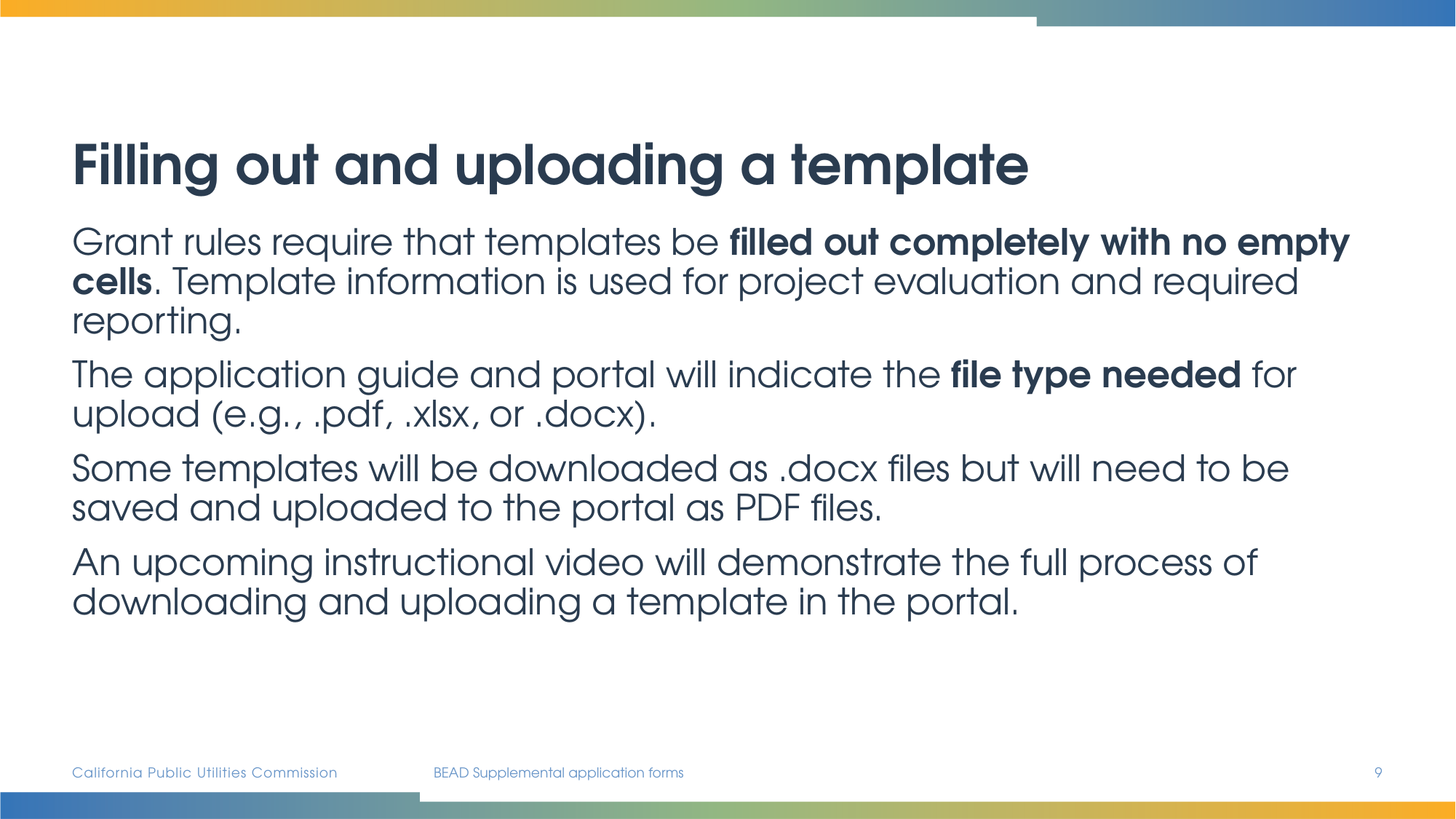

# Filling out and uploading a template
Grant rules require that templates be filled out completely with no empty cells. Template information is used for project evaluation and required reporting.
The application guide and portal will indicate the file type needed for upload (e.g., .pdf, .xlsx, or .docx).
Some templates will be downloaded as .docx files but will need to be saved and uploaded to the portal as PDF files.
An upcoming instructional video will demonstrate the full process of downloading and uploading a template in the portal.

9
BEAD Supplemental application forms